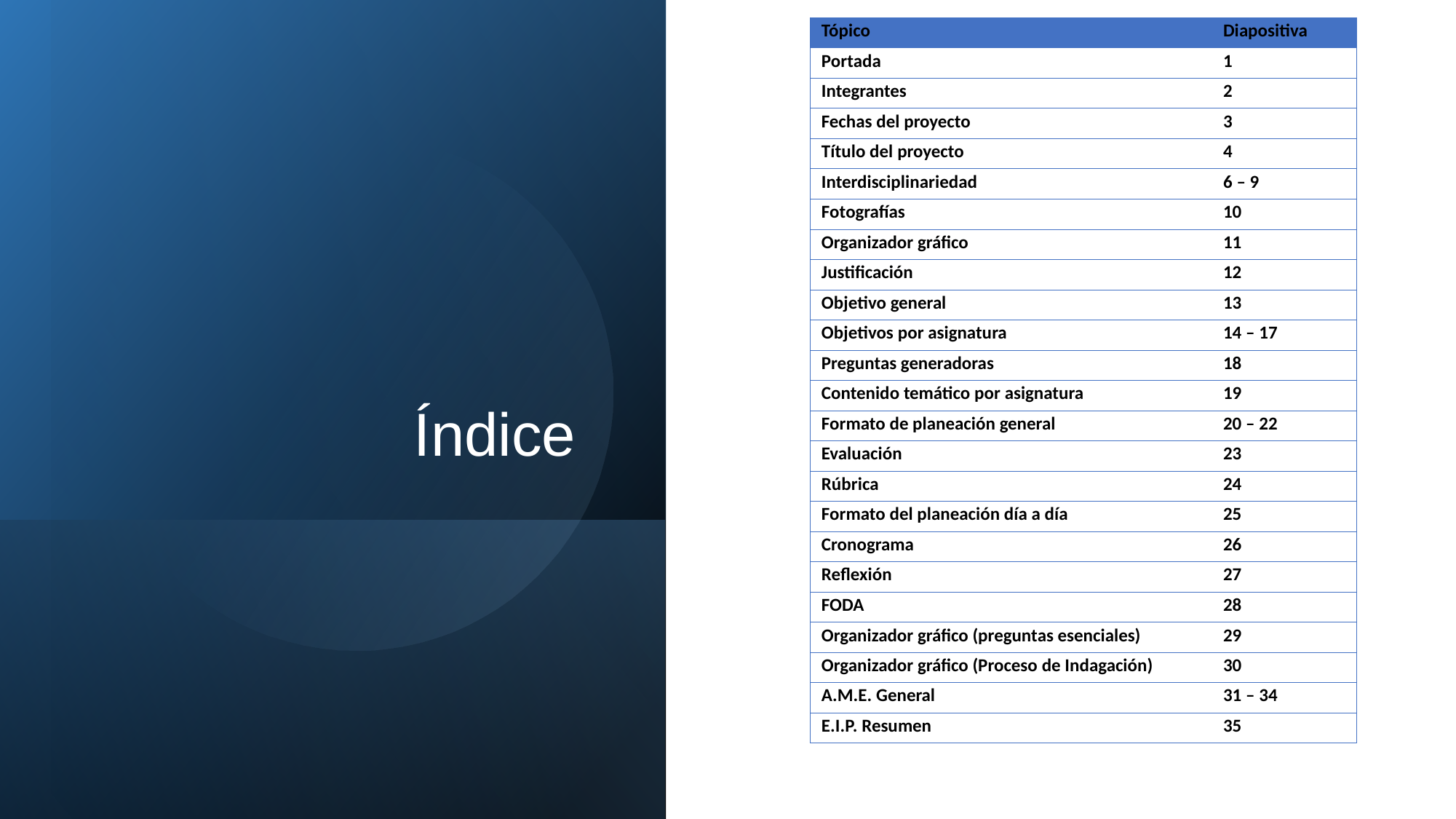

| Tópico | Diapositiva |
| --- | --- |
| Portada | 1 |
| Integrantes | 2 |
| Fechas del proyecto | 3 |
| Título del proyecto | 4 |
| Interdisciplinariedad | 6 – 9 |
| Fotografías | 10 |
| Organizador gráfico | 11 |
| Justificación | 12 |
| Objetivo general | 13 |
| Objetivos por asignatura | 14 – 17 |
| Preguntas generadoras | 18 |
| Contenido temático por asignatura | 19 |
| Formato de planeación general | 20 – 22 |
| Evaluación | 23 |
| Rúbrica | 24 |
| Formato del planeación día a día | 25 |
| Cronograma | 26 |
| Reflexión | 27 |
| FODA | 28 |
| Organizador gráfico (preguntas esenciales) | 29 |
| Organizador gráfico (Proceso de Indagación) | 30 |
| A.M.E. General | 31 – 34 |
| E.I.P. Resumen | 35 |

# Índice